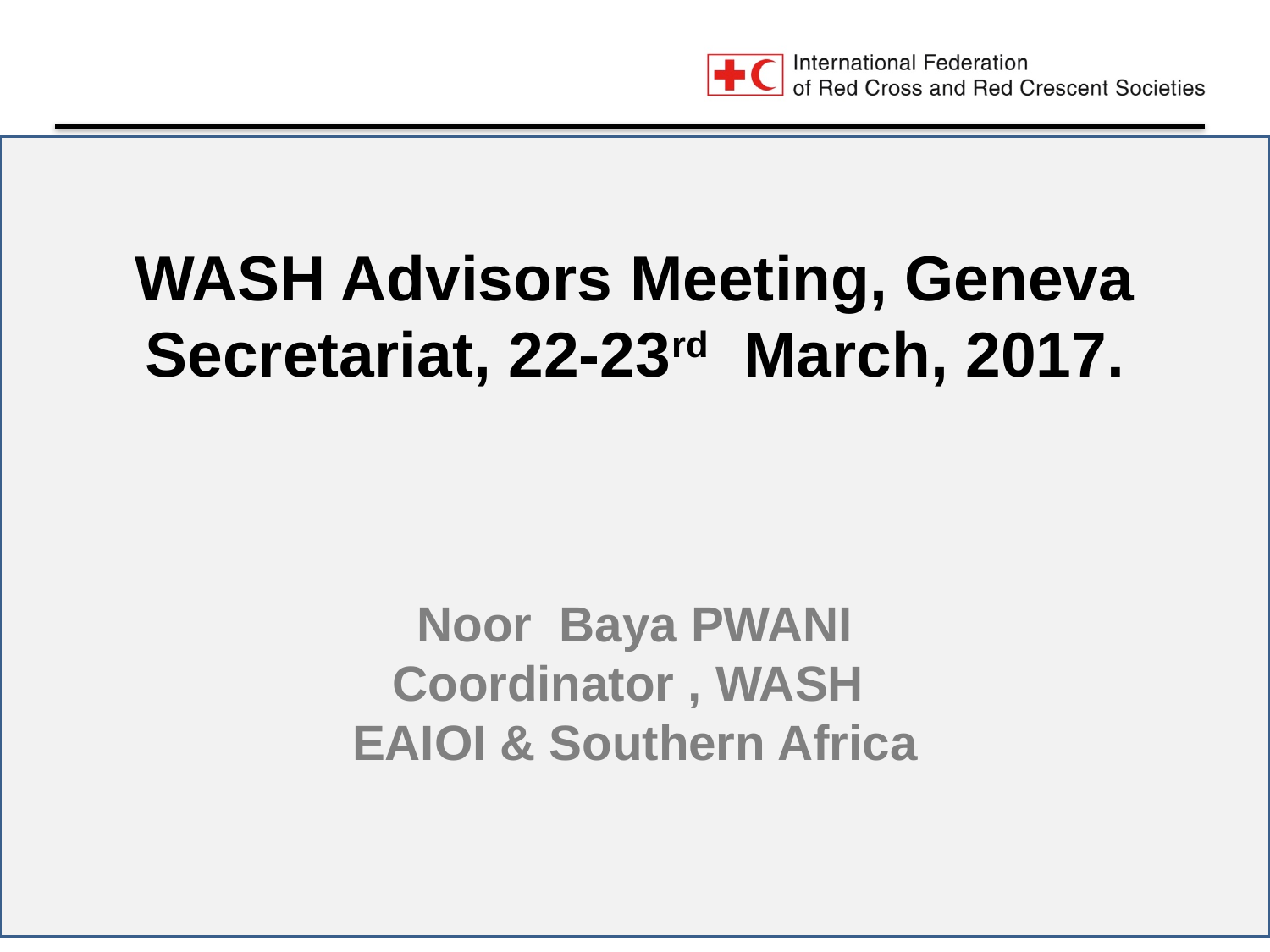

#
WASH Advisors Meeting, Geneva Secretariat, 22-23rd  March, 2017.

Noor  Baya PWANI
Coordinator , WASH
EAIOI & Southern Africa